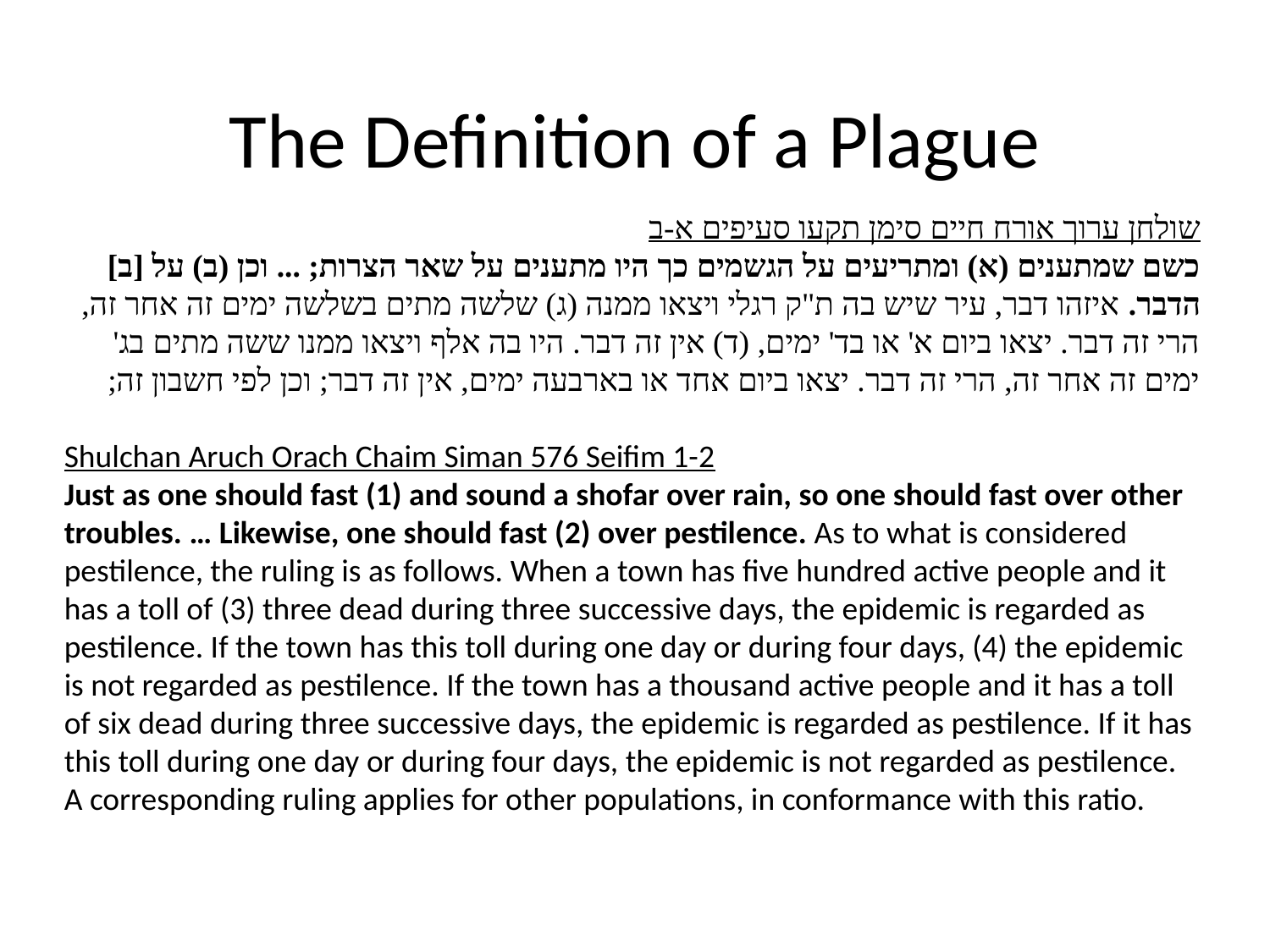

# The Definition of a Plague
שולחן ערוך אורח חיים סימן תקעו סעיפים א-ב
כשם שמתענים (א) ומתריעים על הגשמים כך היו מתענים על שאר הצרות; ... וכן (ב) על [ב] הדבר. איזהו דבר, עיר שיש בה ת"ק רגלי ויצאו ממנה (ג) שלשה מתים בשלשה ימים זה אחר זה, הרי זה דבר. יצאו ביום א' או בד' ימים, (ד) אין זה דבר. היו בה אלף ויצאו ממנו ששה מתים בג' ימים זה אחר זה, הרי זה דבר. יצאו ביום אחד או בארבעה ימים, אין זה דבר; וכן לפי חשבון זה;

Shulchan Aruch Orach Chaim Siman 576 Seifim 1-2
Just as one should fast (1) and sound a shofar over rain, so one should fast over other troubles. … Likewise, one should fast (2) over pestilence. As to what is considered pestilence, the ruling is as follows. When a town has five hundred active people and it has a toll of (3) three dead during three successive days, the epidemic is regarded as pestilence. If the town has this toll during one day or during four days, (4) the epidemic is not regarded as pestilence. If the town has a thousand active people and it has a toll of six dead during three successive days, the epidemic is regarded as pestilence. If it has this toll during one day or during four days, the epidemic is not regarded as pestilence. A corresponding ruling applies for other populations, in conformance with this ratio.